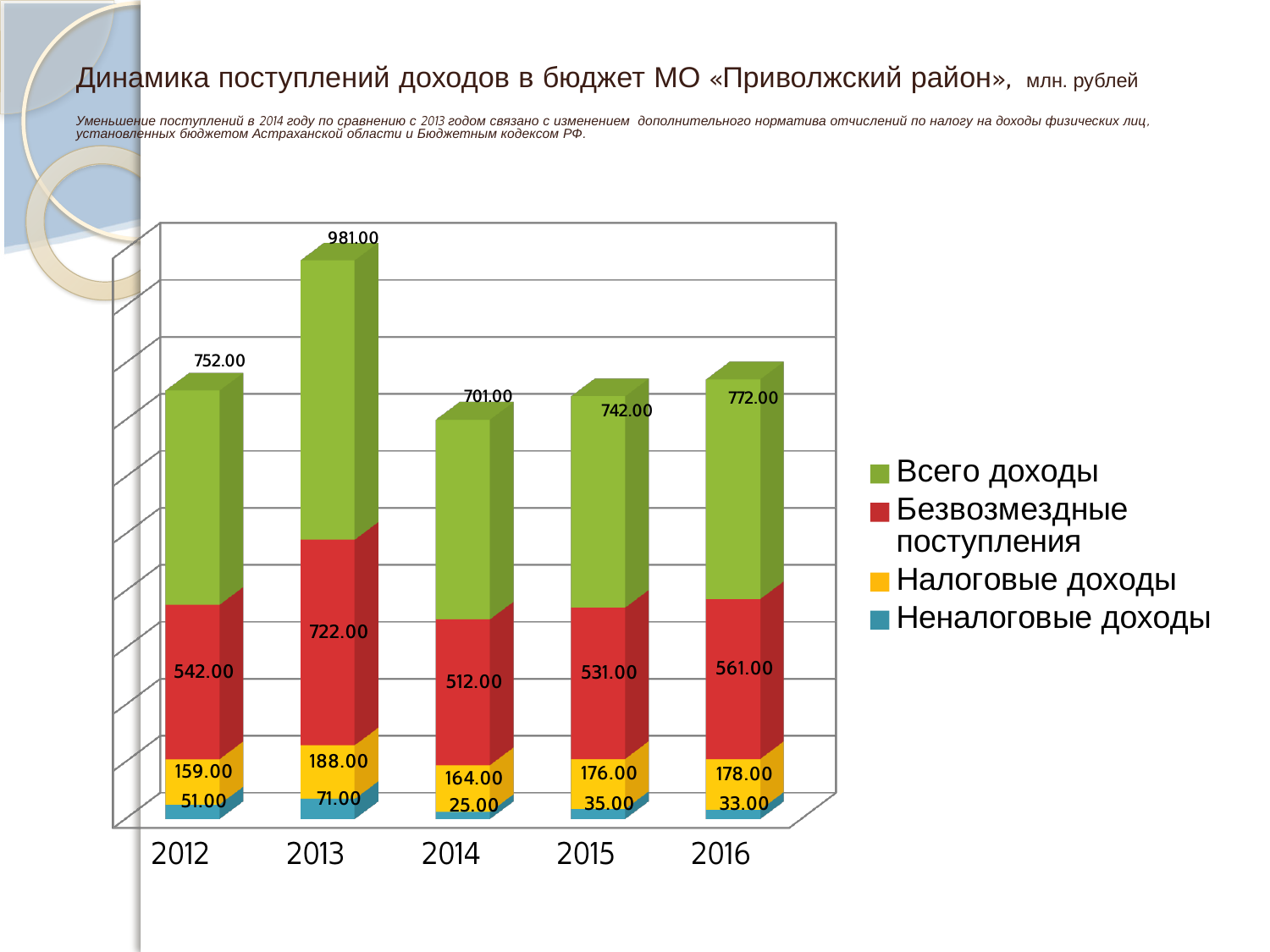

# Динамика поступлений доходов в бюджет МО «Приволжский район»,  млн. рублей Уменьшение поступлений в 2014 году по сравнению с 2013 годом связано с изменением  дополнительного норматива отчислений по налогу на доходы физических лиц, установленных бюджетом Астраханской области и Бюджетным кодексом РФ.

[unsupported chart]